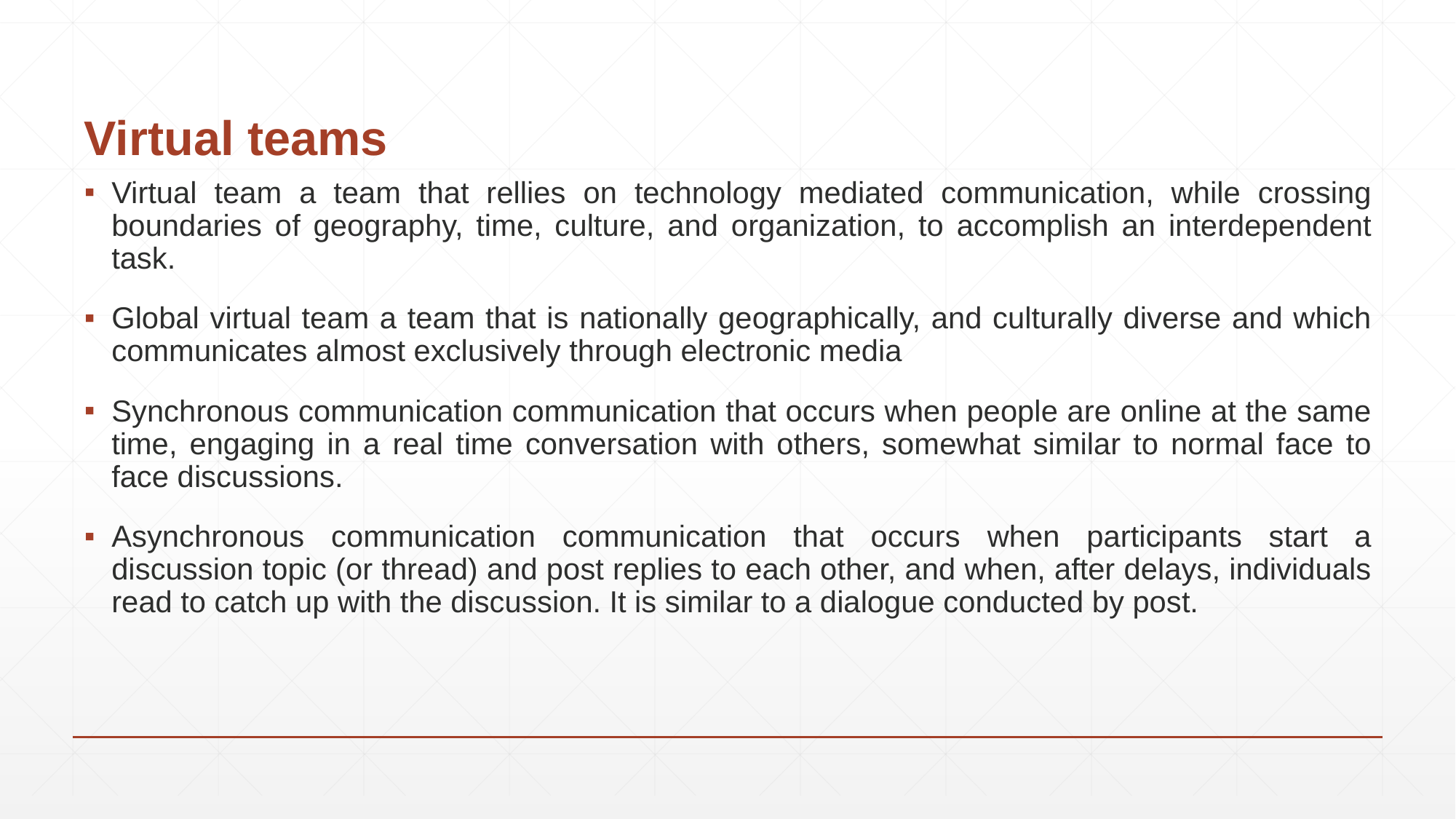

# Virtual teams
Virtual team a team that rellies on technology mediated communication, while crossing boundaries of geography, time, culture, and organization, to accomplish an interdependent task.
Global virtual team a team that is nationally geographically, and culturally diverse and which communicates almost exclusively through electronic media
Synchronous communication communication that occurs when people are online at the same time, engaging in a real time conversation with others, somewhat similar to normal face to face discussions.
Asynchronous communication communication that occurs when participants start a discussion topic (or thread) and post replies to each other, and when, after delays, individuals read to catch up with the discussion. It is similar to a dialogue conducted by post.